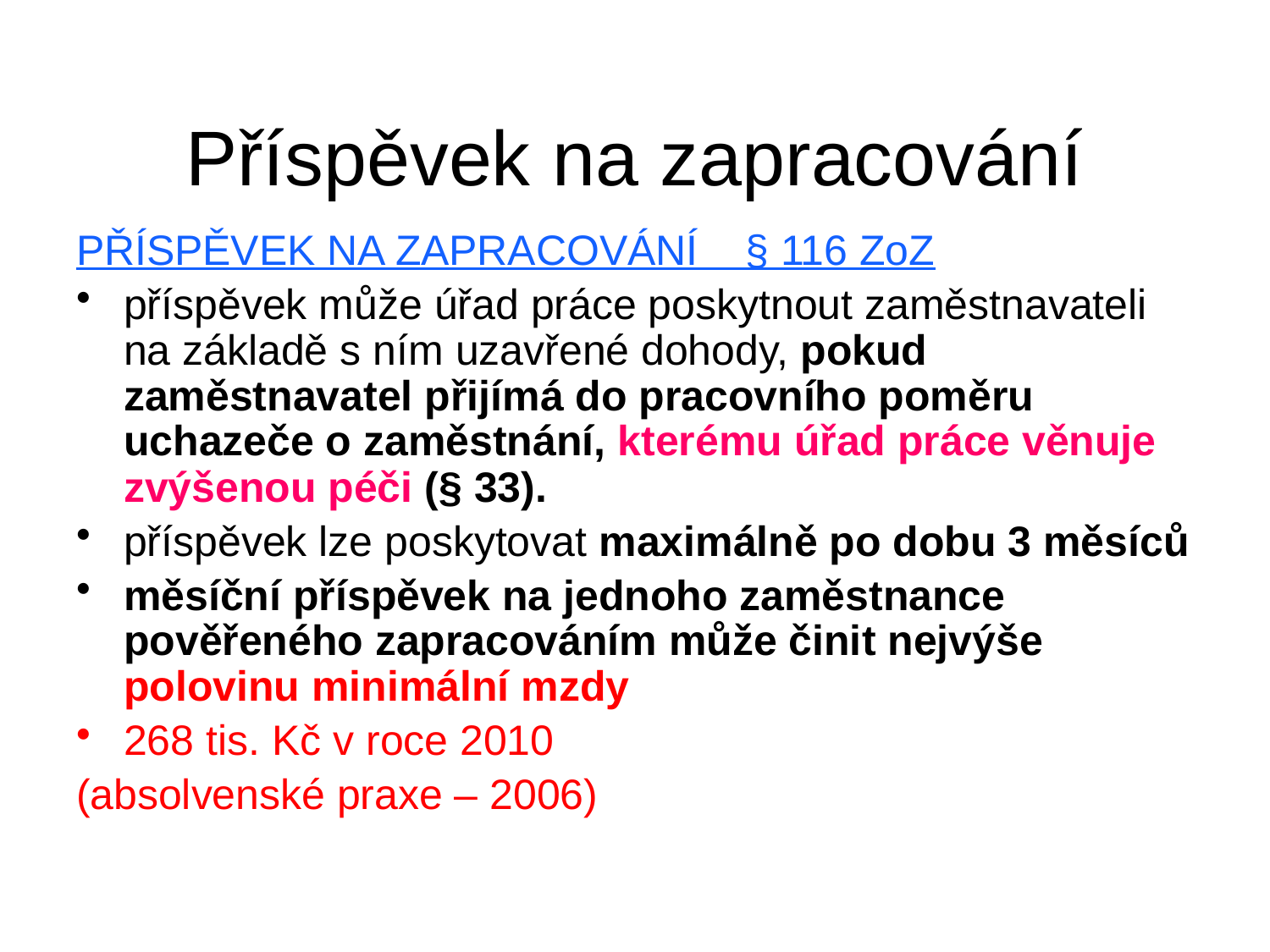

# Příspěvek na zapracování
PŘÍSPĚVEK NA ZAPRACOVÁNÍ    § 116 ZoZ
příspěvek může úřad práce poskytnout zaměstnavateli na základě s ním uzavřené dohody, pokud zaměstnavatel přijímá do pracovního poměru uchazeče o zaměstnání, kterému úřad práce věnuje zvýšenou péči (§ 33).
příspěvek lze poskytovat maximálně po dobu 3 měsíců
měsíční příspěvek na jednoho zaměstnance pověřeného zapracováním může činit nejvýše polovinu minimální mzdy
268 tis. Kč v roce 2010
(absolvenské praxe – 2006)